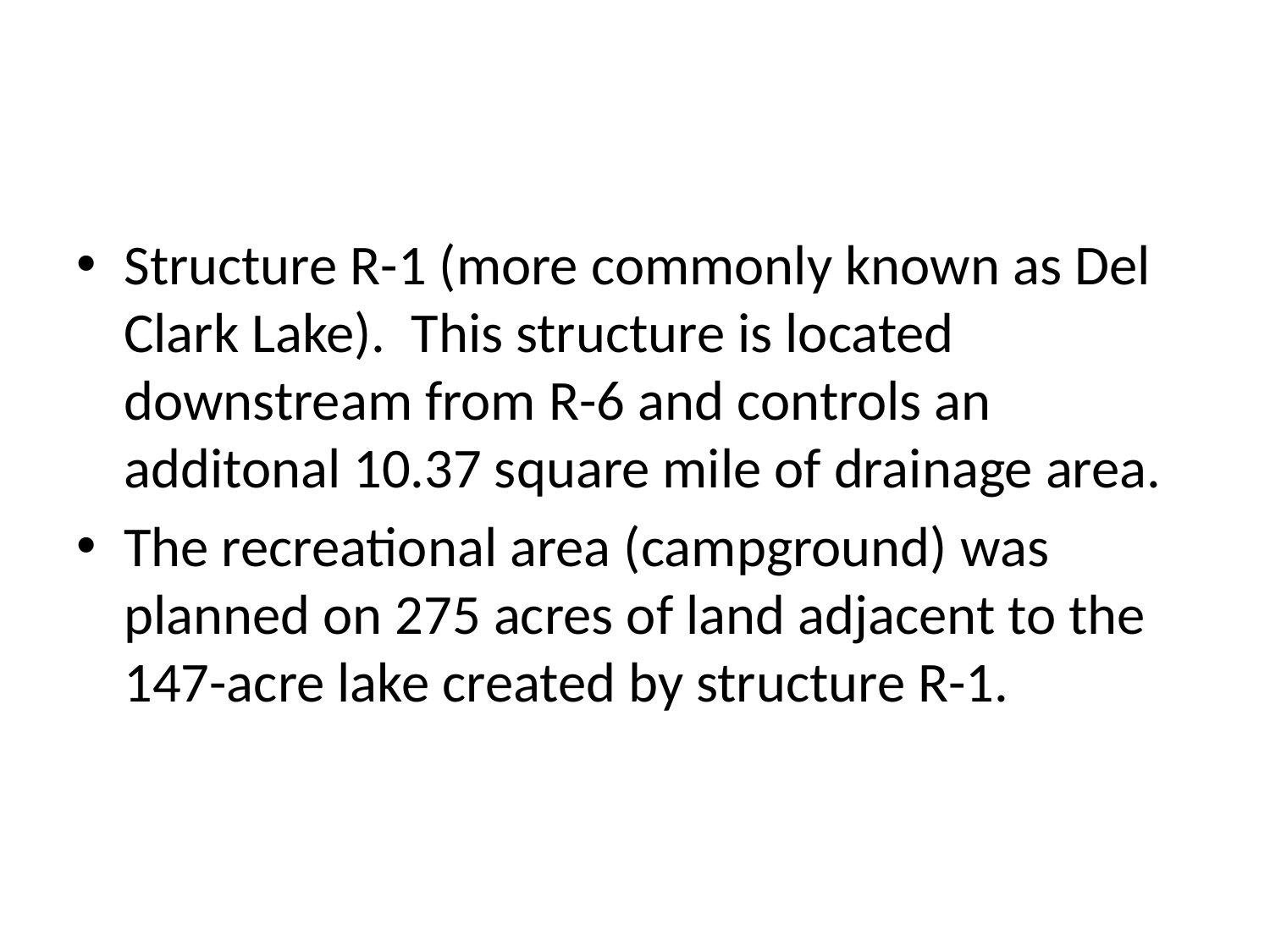

#
Structure R-1 (more commonly known as Del Clark Lake).  This structure is located downstream from R-6 and controls an additonal 10.37 square mile of drainage area.
The recreational area (campground) was planned on 275 acres of land adjacent to the 147-acre lake created by structure R-1.